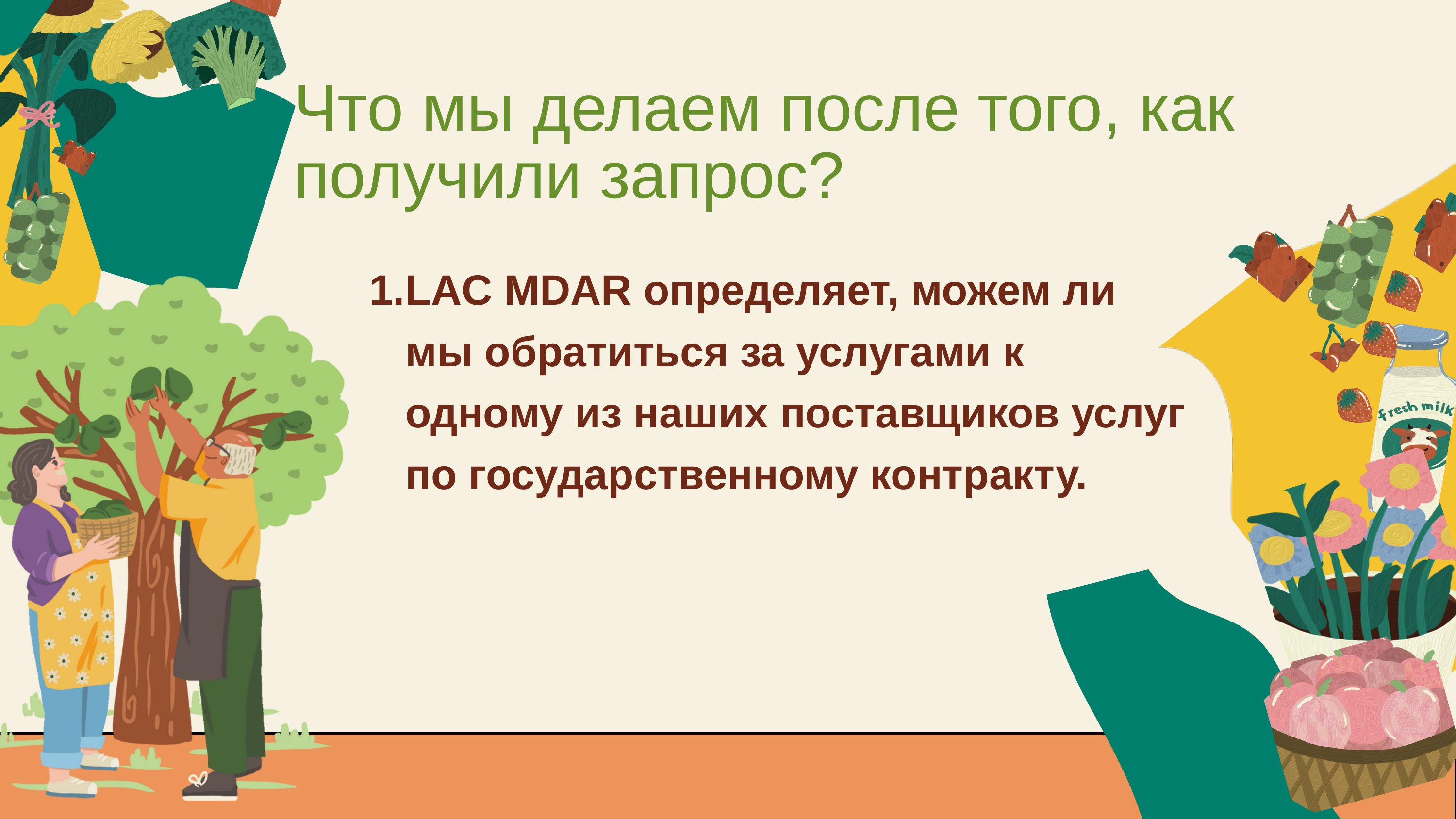

Что мы делаем после того, как получили запрос?

LAC MDAR определяет, можем ли мы обратиться за услугами к одному из наших поставщиков услуг по государственному контракту.